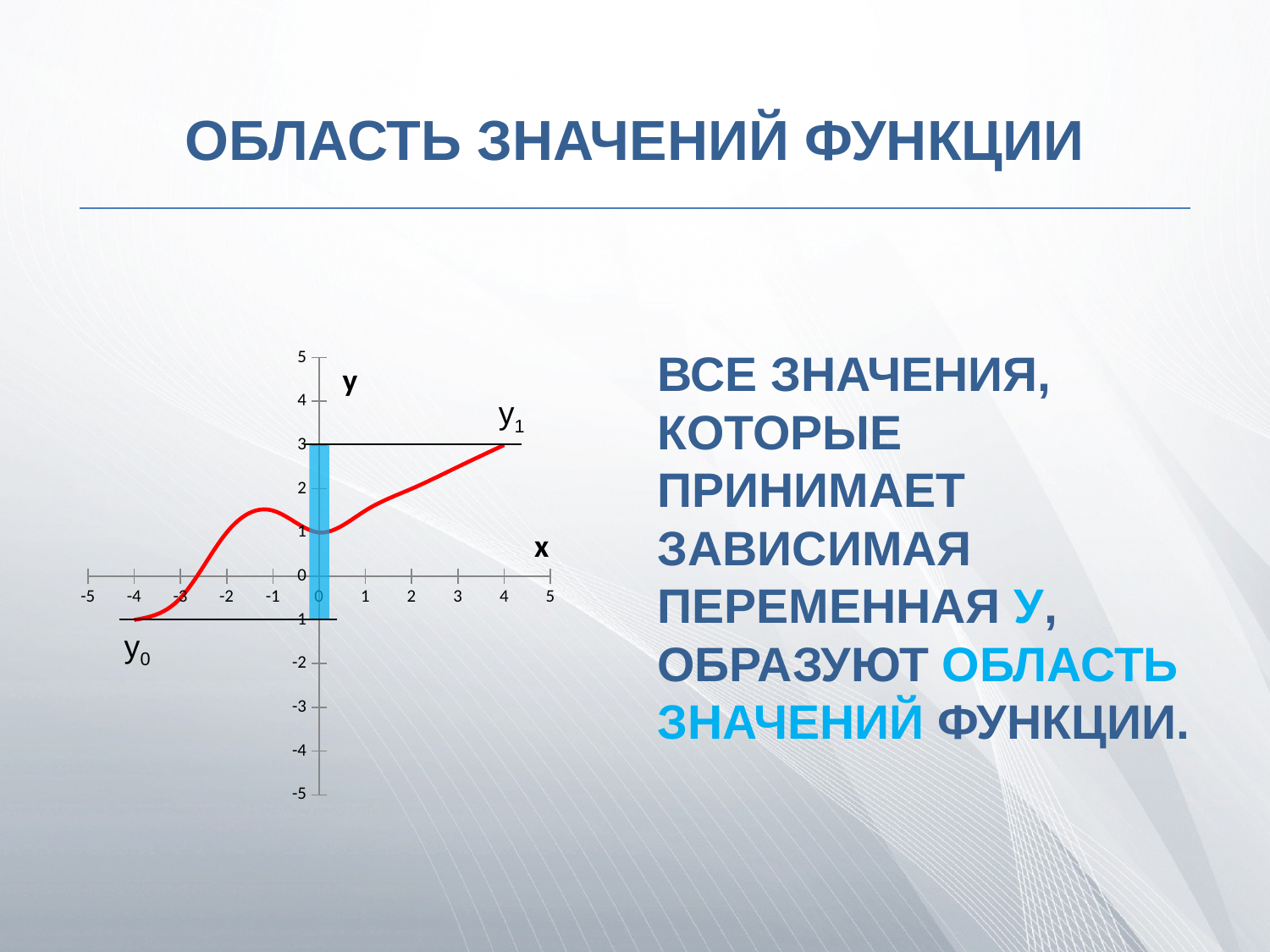

# ОБЛАСТЬ ЗНАЧЕНИЙ ФУНКЦИИ

### Chart

| Category | y |
|---|---|
ВСЕ ЗНАЧЕНИЯ, КОТОРЫЕ ПРИНИМАЕТ ЗАВИСИМАЯ ПЕРЕМЕННАЯ У, ОБРАЗУЮТ ОБЛАСТЬ ЗНАЧЕНИЙ ФУНКЦИИ.
y1

y0